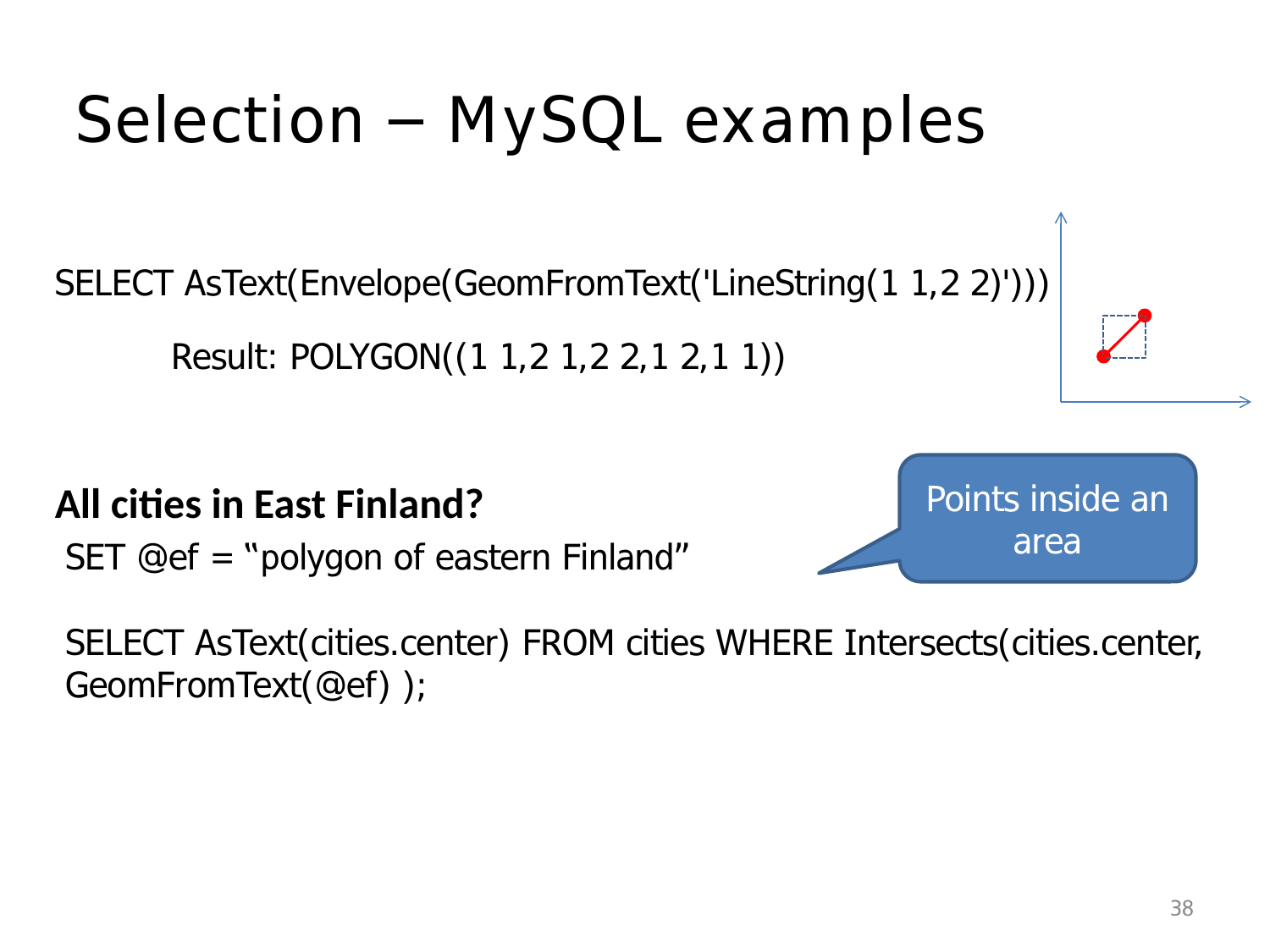

# Selection – MySQL examples
SELECT AsText(Envelope(GeomFromText('LineString(1 1,2 2)')))

Result: POLYGON((1 1,2 1,2 2,1 2,1 1))

Points inside an area
All cities in East Finland?
SET @ef = “polygon of eastern Finland”
SELECT AsText(cities.center) FROM cities WHERE Intersects(cities.center, GeomFromText(@ef) );

38